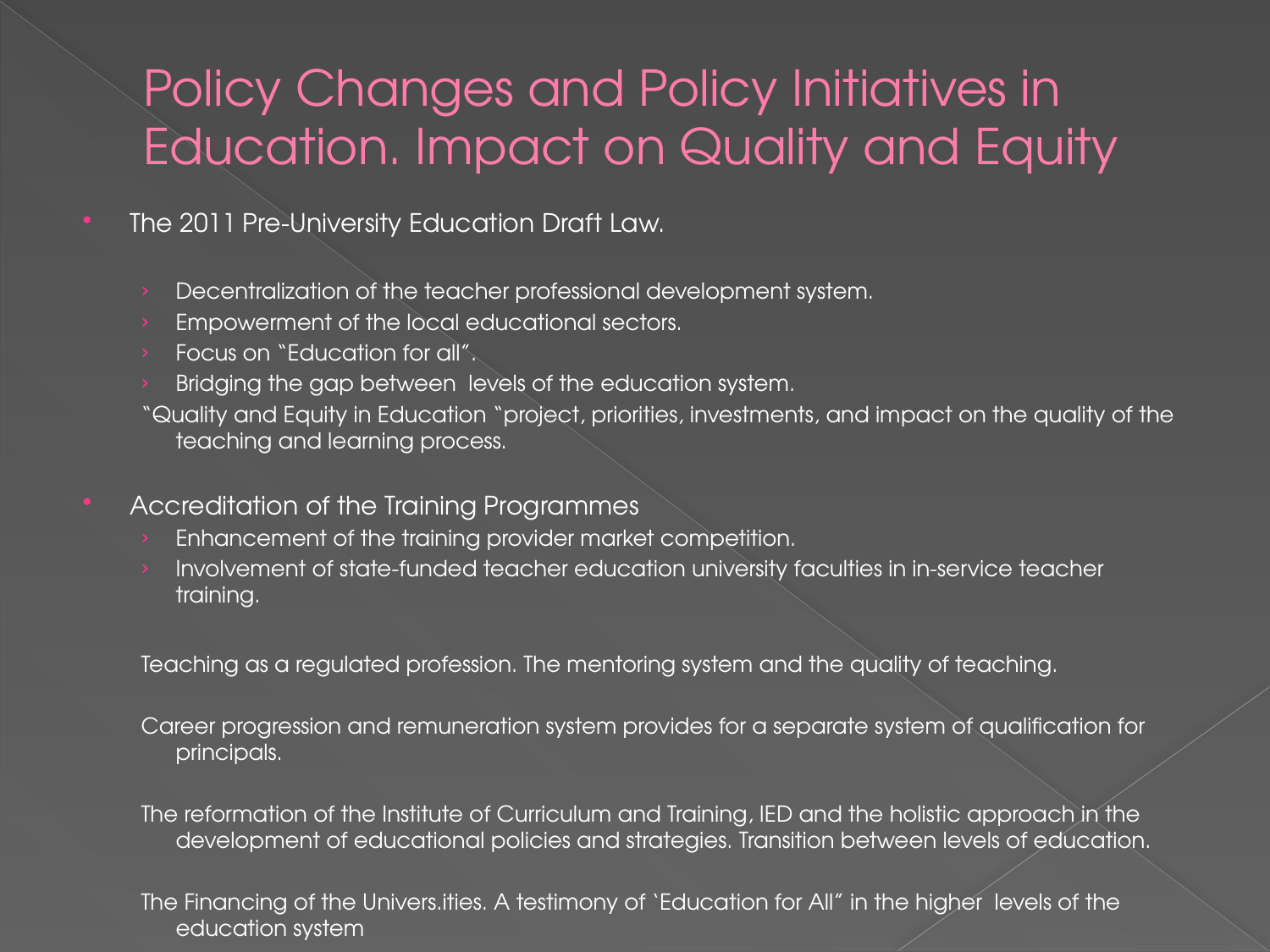

# Policy Changes and Policy Initiatives in Education. Impact on Quality and Equity
The 2011 Pre-University Education Draft Law.

Decentralization of the teacher professional development system.
Empowerment of the local educational sectors.
Focus on “Education for all”.
Bridging the gap between  levels of the education system.
“Quality and Equity in Education “project, priorities, investments, and impact on the quality of the teaching and learning process.

Accreditation of the Training Programmes
Enhancement of the training provider market competition.
Involvement of state-funded teacher education university faculties in in-service teacher training.

Teaching as a regulated profession. The mentoring system and the quality of teaching.

Career progression and remuneration system provides for a separate system of qualification for principals.

The reformation of the Institute of Curriculum and Training, IED and the holistic approach in the development of educational policies and strategies. Transition between levels of education.

The Financing of the Univers.ities. A testimony of ‘Education for All” in the higher  levels of the education system